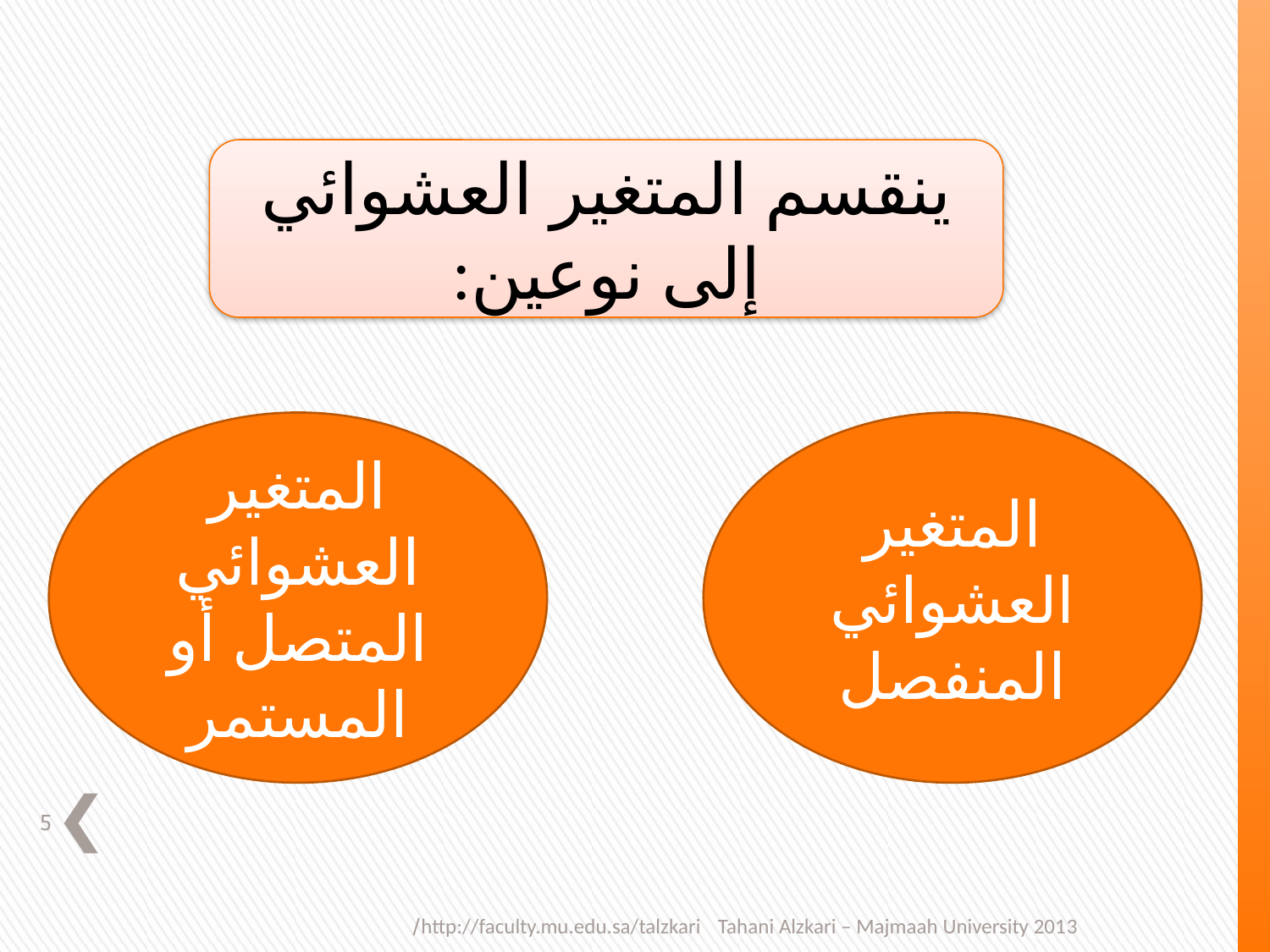

ينقسم المتغير العشوائي إلى نوعين:
المتغير العشوائي المتصل أو المستمر
المتغير العشوائي المنفصل
5
Tahani Alzkari – Majmaah University 2013 		http://faculty.mu.edu.sa/talzkari/